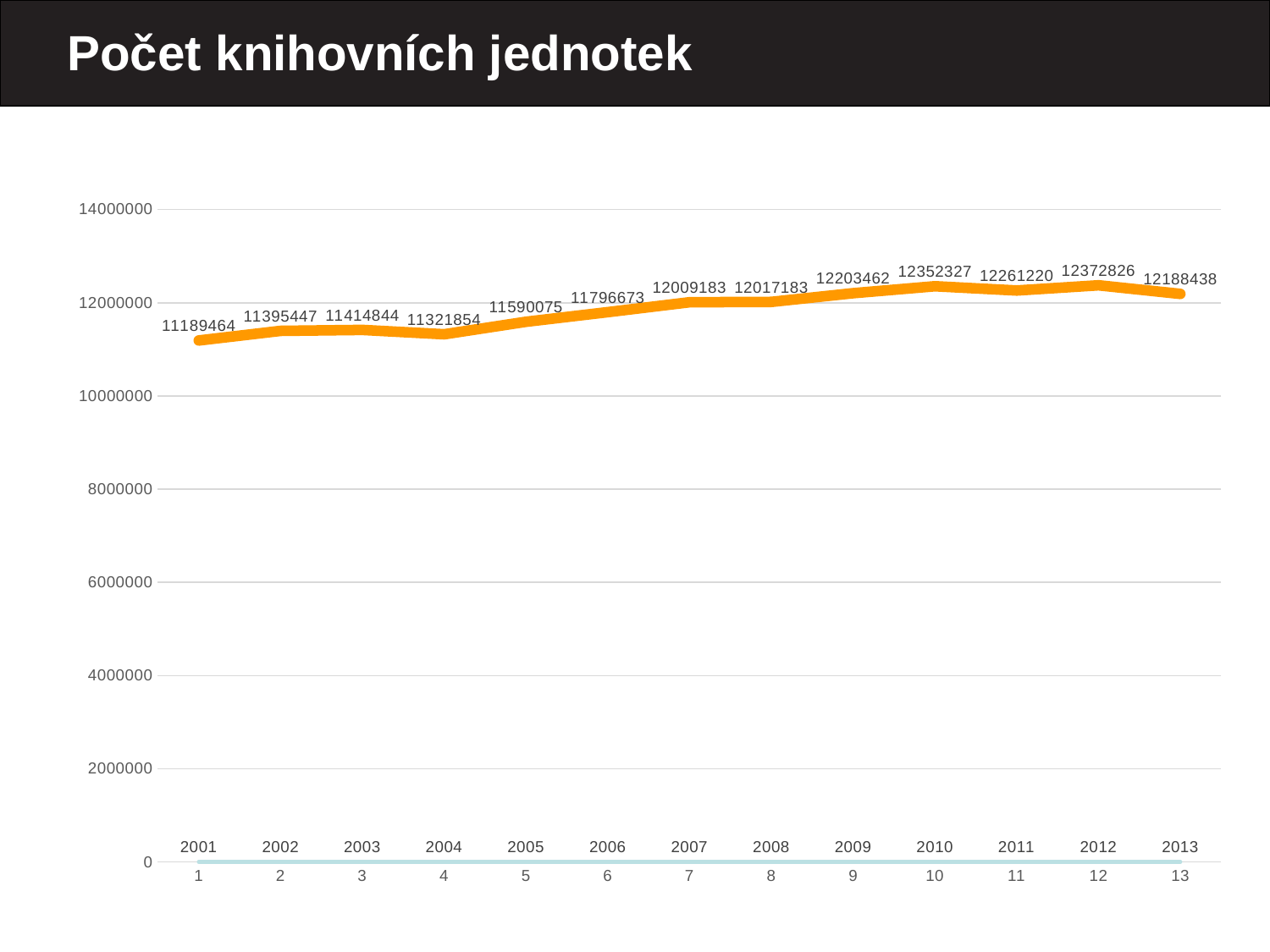

Počet knihovních jednotek

### Chart

| Category | Rok | Celkem |
|---|---|---|